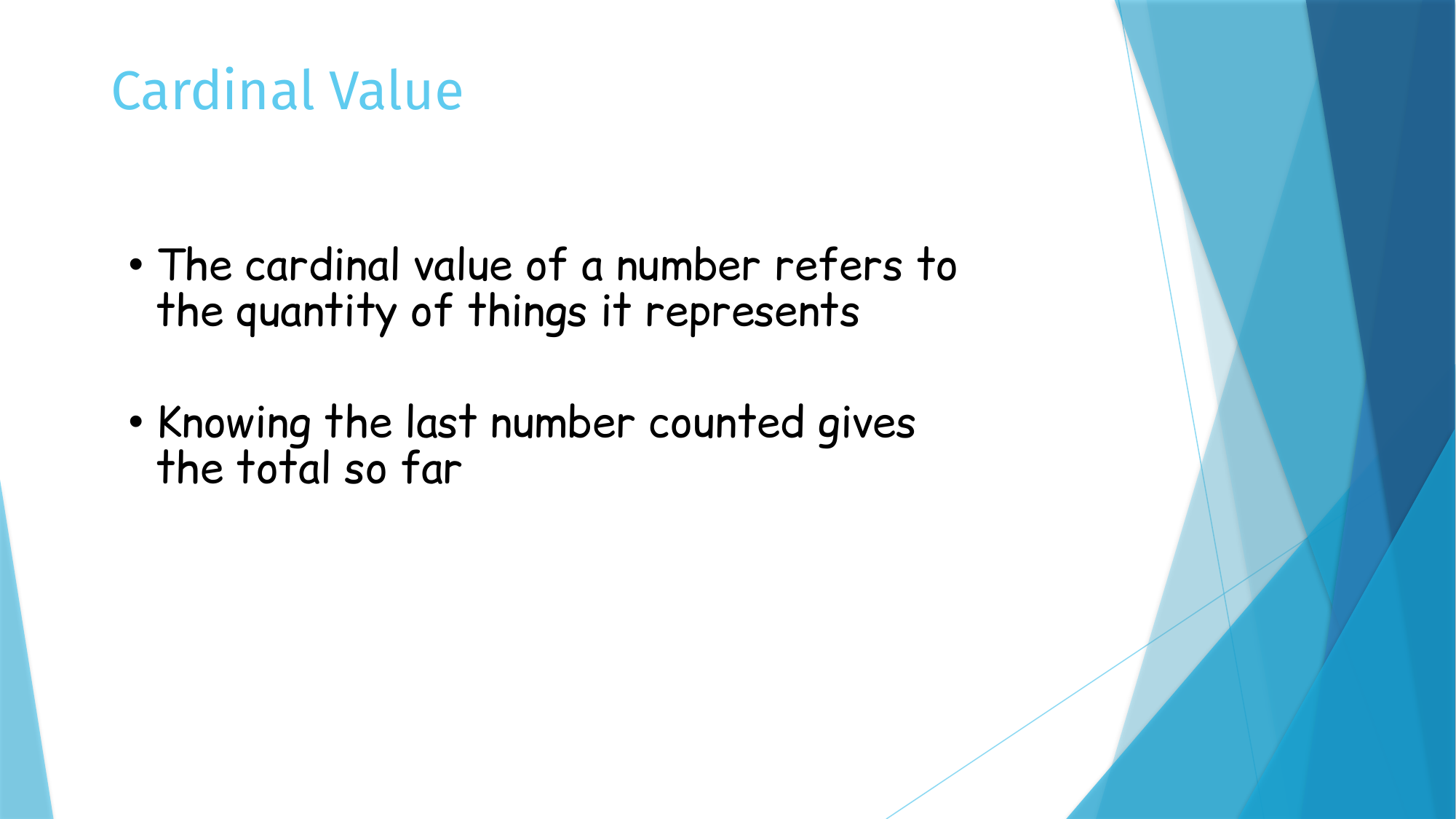

# Cardinal Value

The cardinal value of a number refers to the quantity of things it represents

Knowing the last number counted gives the total so far